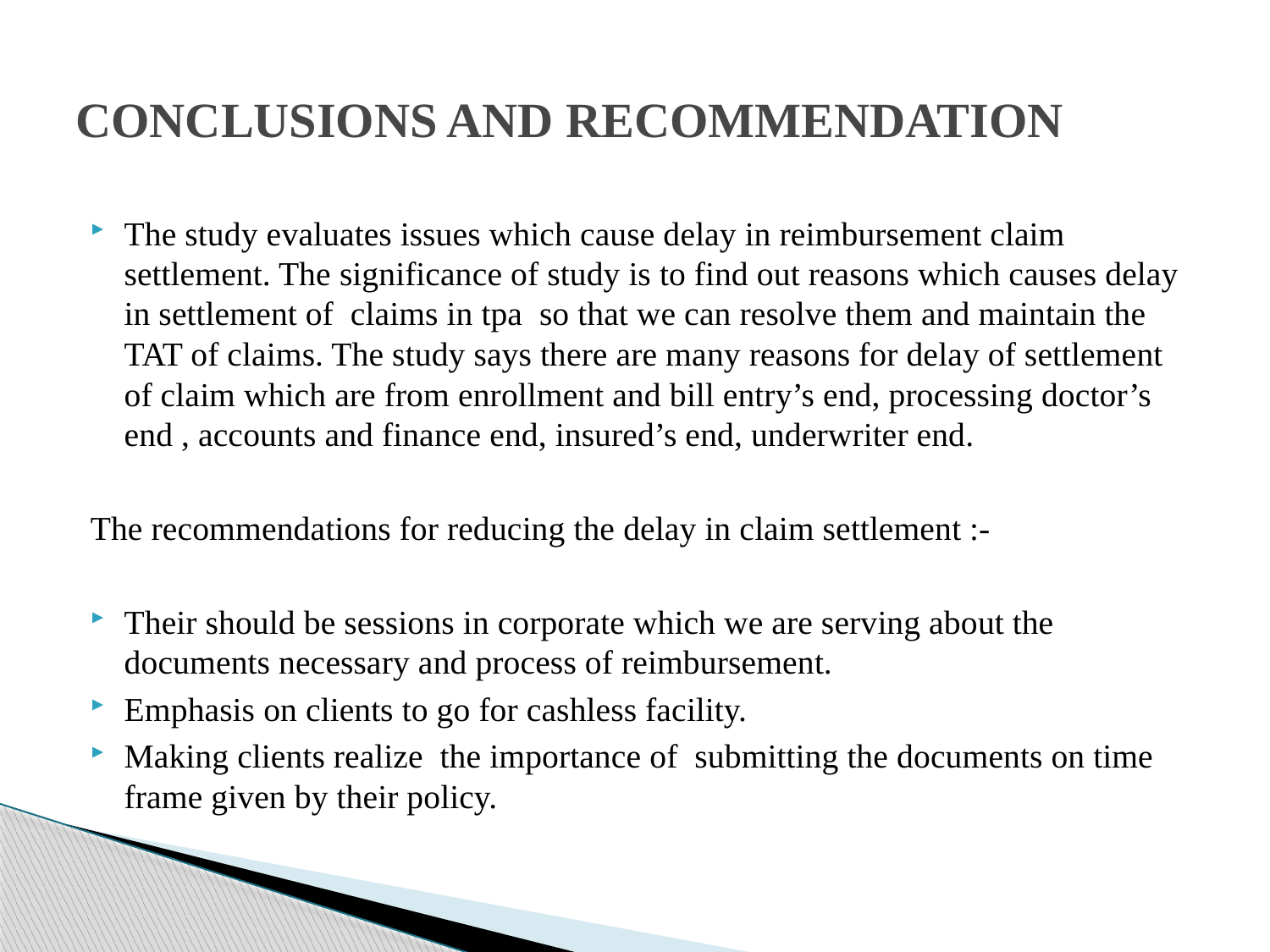

# CONCLUSIONS AND RECOMMENDATION
The study evaluates issues which cause delay in reimbursement claim settlement. The significance of study is to find out reasons which causes delay in settlement of  claims in tpa  so that we can resolve them and maintain the TAT of claims. The study says there are many reasons for delay of settlement of claim which are from enrollment and bill entry’s end, processing doctor’s end , accounts and finance end, insured’s end, underwriter end.

The recommendations for reducing the delay in claim settlement :-

Their should be sessions in corporate which we are serving about the documents necessary and process of reimbursement.
Emphasis on clients to go for cashless facility.
Making clients realize  the importance of  submitting the documents on time frame given by their policy.